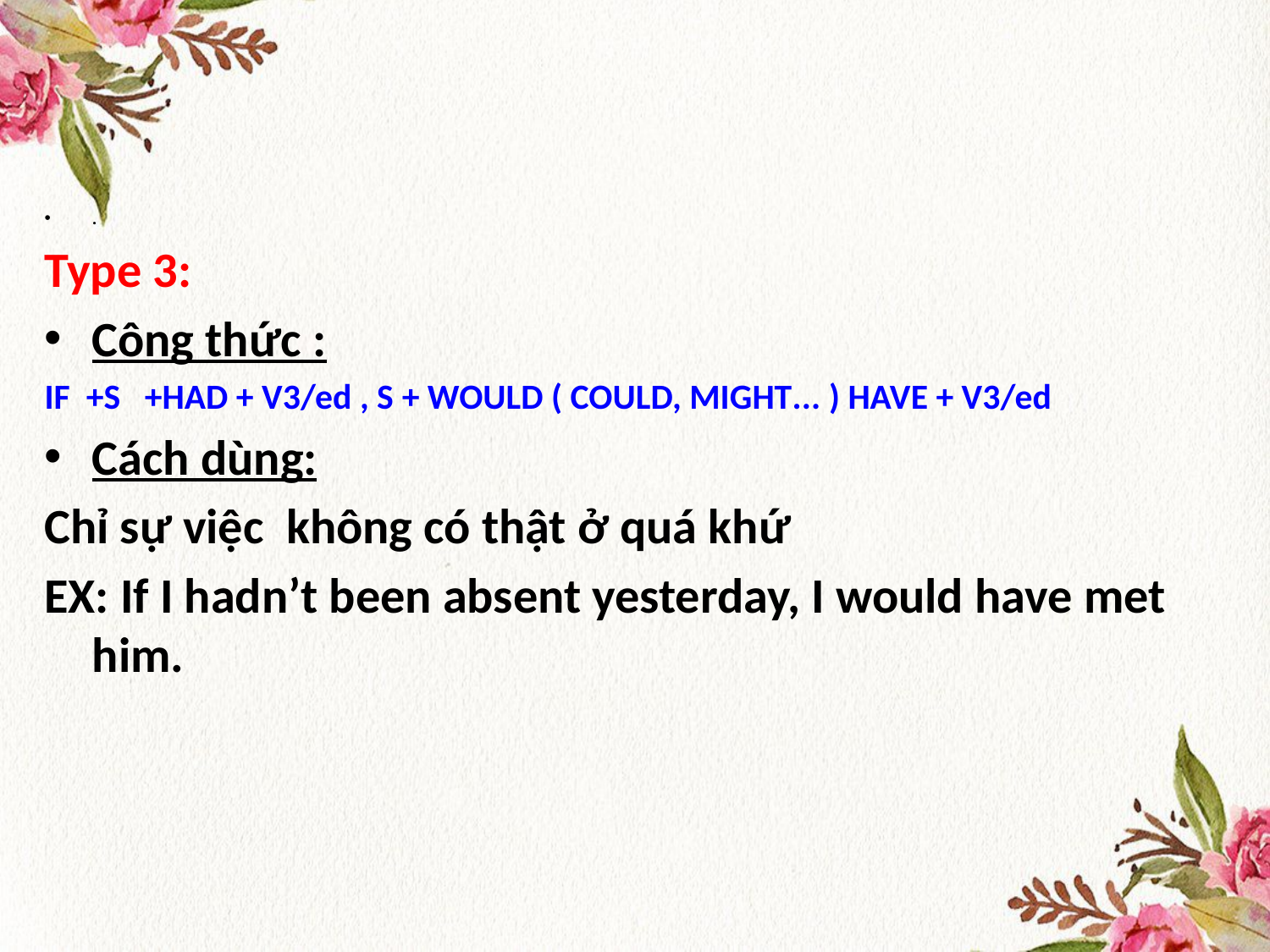

.
Type 3:
Công thức :
IF  +S   +HAD + V3/ed , S + WOULD ( COULD, MIGHT... ) HAVE + V3/ed
Cách dùng:
Chỉ sự việc  không có thật ở quá khứ
EX: If I hadn’t been absent yesterday, I would have met him.